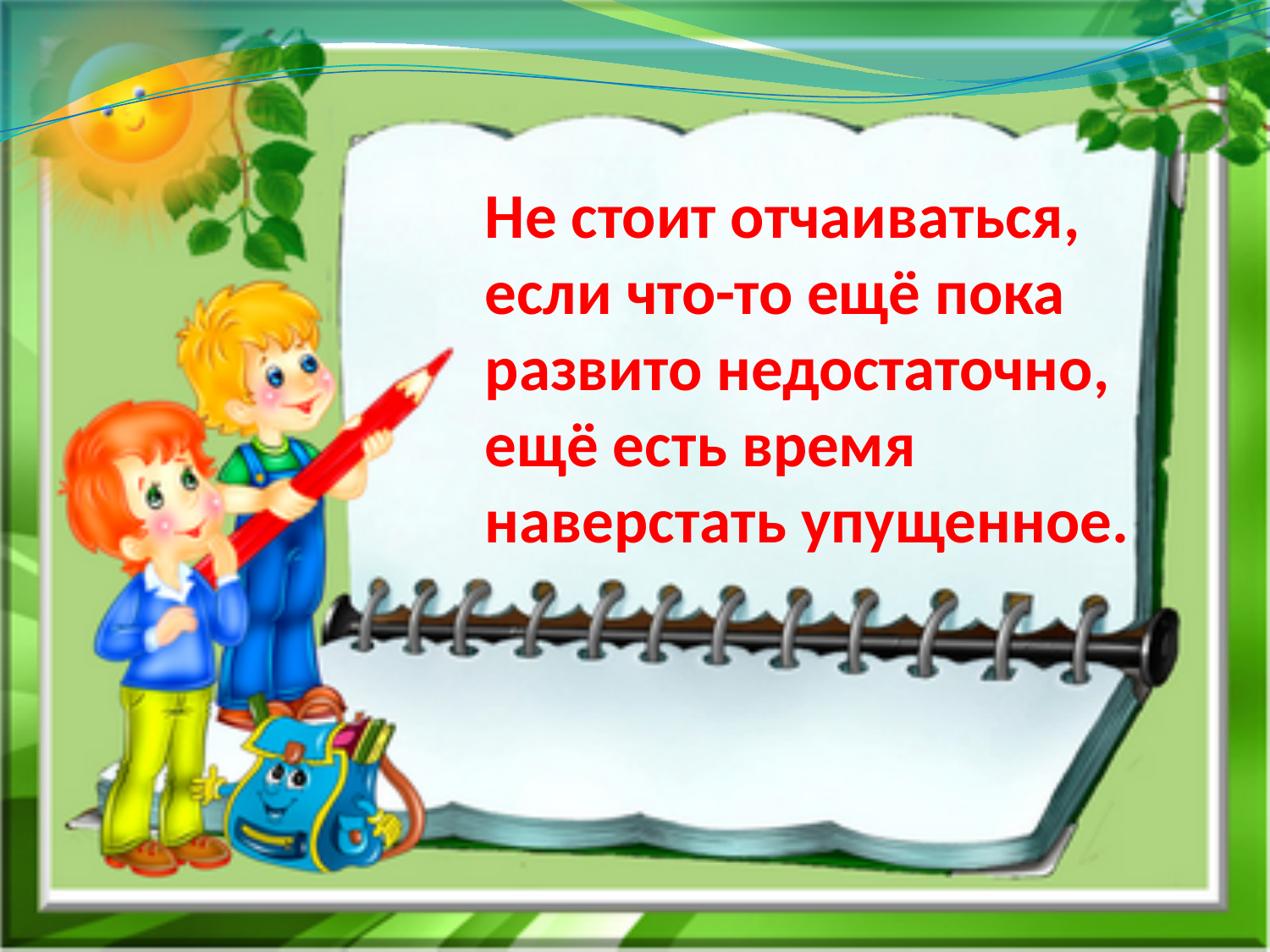

# Не стоит отчаиваться, если что-то ещё пока развито недостаточно, ещё есть время наверстать упущенное.